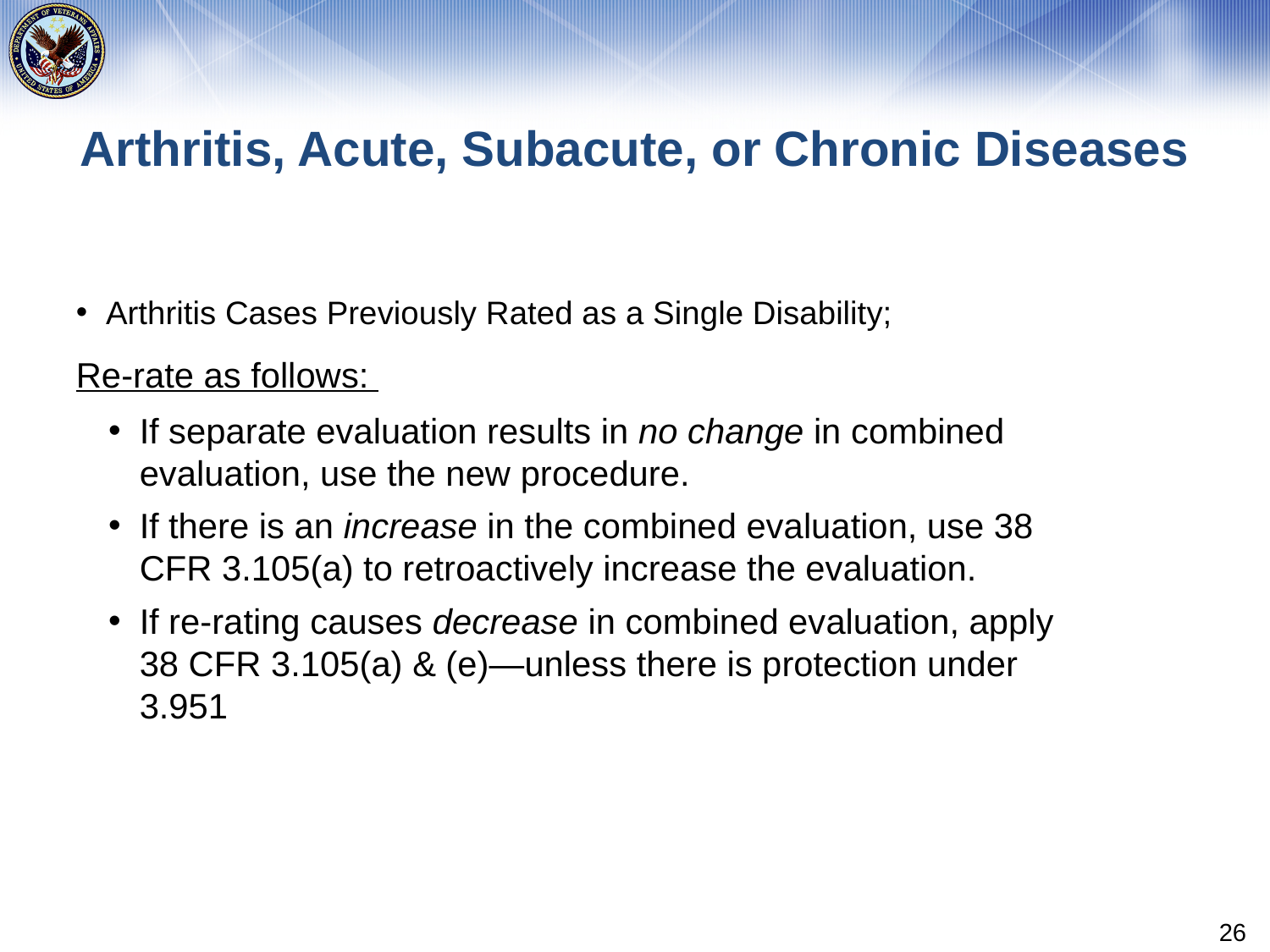

# Arthritis, Acute, Subacute, or Chronic Diseases
Arthritis Cases Previously Rated as a Single Disability;
Re-rate as follows:
If separate evaluation results in no change in combined evaluation, use the new procedure.
If there is an increase in the combined evaluation, use 38 CFR 3.105(a) to retroactively increase the evaluation.
If re-rating causes decrease in combined evaluation, apply 38 CFR 3.105(a) & (e)—unless there is protection under 3.951
26